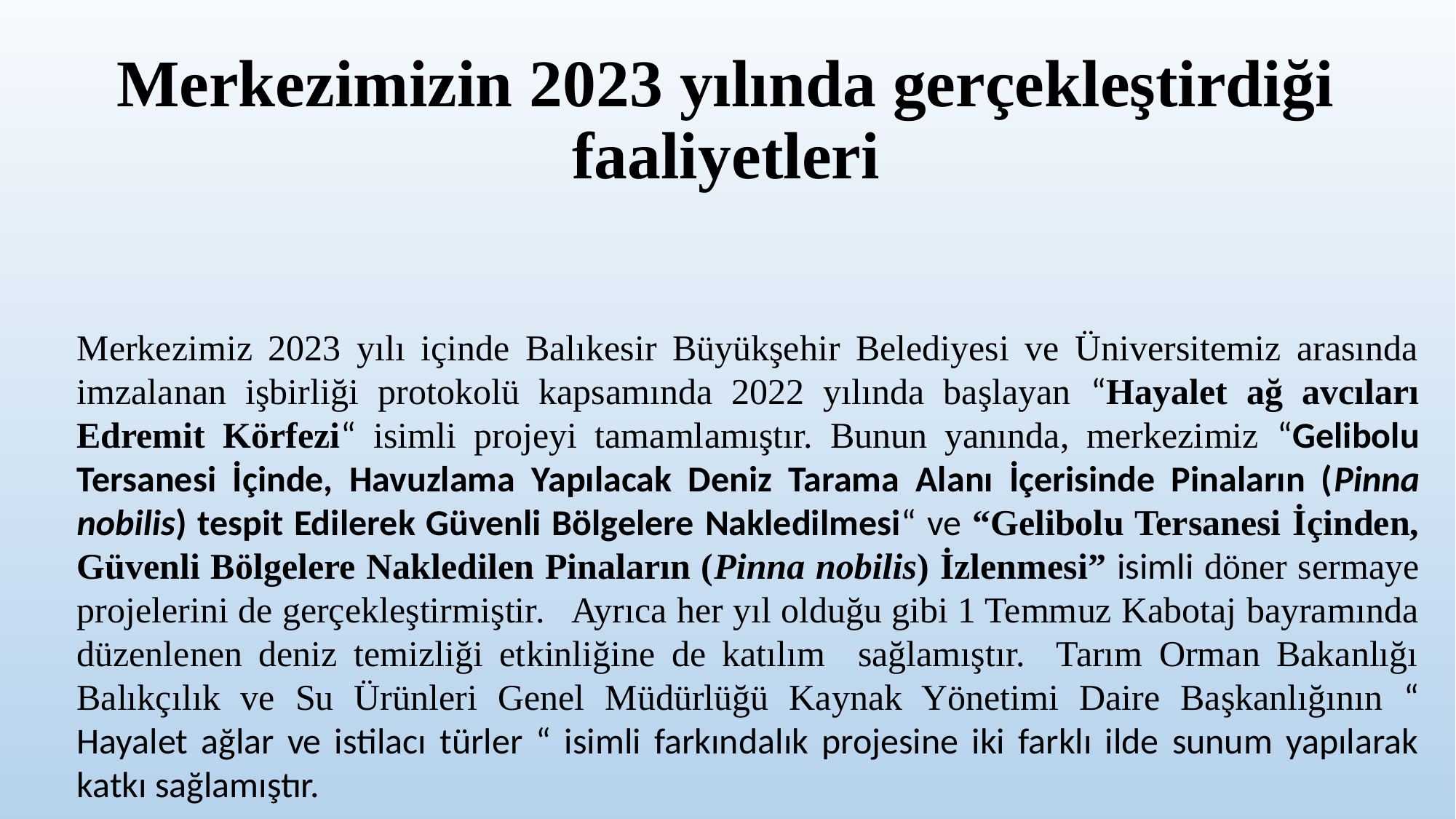

# Merkezimizin 2023 yılında gerçekleştirdiği faaliyetleri
Merkezimiz 2023 yılı içinde Balıkesir Büyükşehir Belediyesi ve Üniversitemiz arasında imzalanan işbirliği protokolü kapsamında 2022 yılında başlayan “Hayalet ağ avcıları Edremit Körfezi“ isimli projeyi tamamlamıştır. Bunun yanında, merkezimiz “Gelibolu Tersanesi İçinde, Havuzlama Yapılacak Deniz Tarama Alanı İçerisinde Pinaların (Pinna nobilis) tespit Edilerek Güvenli Bölgelere Nakledilmesi“ ve “Gelibolu Tersanesi İçinden, Güvenli Bölgelere Nakledilen Pinaların (Pinna nobilis) İzlenmesi” isimli döner sermaye projelerini de gerçekleştirmiştir.   Ayrıca her yıl olduğu gibi 1 Temmuz Kabotaj bayramında düzenlenen deniz temizliği etkinliğine de katılım  sağlamıştır.  Tarım Orman Bakanlığı Balıkçılık ve Su Ürünleri Genel Müdürlüğü Kaynak Yönetimi Daire Başkanlığının “ Hayalet ağlar ve istilacı türler “ isimli farkındalık projesine iki farklı ilde sunum yapılarak katkı sağlamıştır.